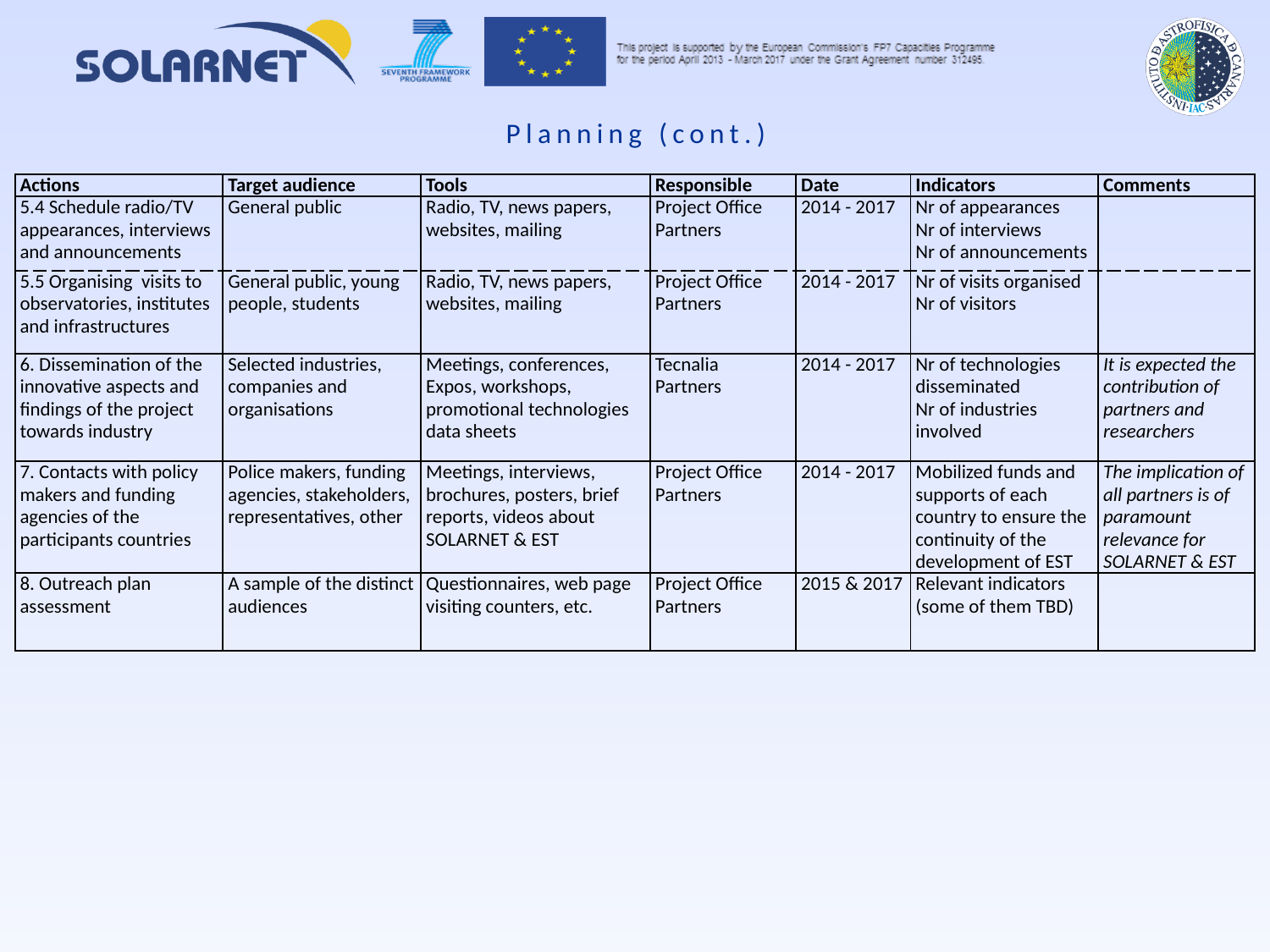

Planning (cont.)
| Actions | Target audience | Tools | Responsible | Date | Indicators | Comments |
| --- | --- | --- | --- | --- | --- | --- |
| 5.4 Schedule radio/TV appearances, interviews and announcements | General public | Radio, TV, news papers, websites, mailing | Project Office Partners | 2014 - 2017 | Nr of appearances Nr of interviews Nr of announcements |  |
| 5.5 Organising visits to observatories, institutes and infrastructures | General public, young people, students | Radio, TV, news papers, websites, mailing | Project Office Partners | 2014 - 2017 | Nr of visits organised Nr of visitors |  |
| 6. Dissemination of the innovative aspects and findings of the project towards industry | Selected industries, companies and organisations | Meetings, conferences, Expos, workshops, promotional technologies data sheets | Tecnalia Partners | 2014 - 2017 | Nr of technologies disseminated Nr of industries involved | It is expected the contribution of partners and researchers |
| 7. Contacts with policy makers and funding agencies of the participants countries | Police makers, funding agencies, stakeholders, representatives, other | Meetings, interviews, brochures, posters, brief reports, videos about SOLARNET & EST | Project Office Partners | 2014 - 2017 | Mobilized funds and supports of each country to ensure the continuity of the development of EST | The implication of all partners is of paramount relevance for SOLARNET & EST |
| 8. Outreach plan assessment | A sample of the distinct audiences | Questionnaires, web page visiting counters, etc. | Project Office Partners | 2015 & 2017 | Relevant indicators (some of them TBD) |  |